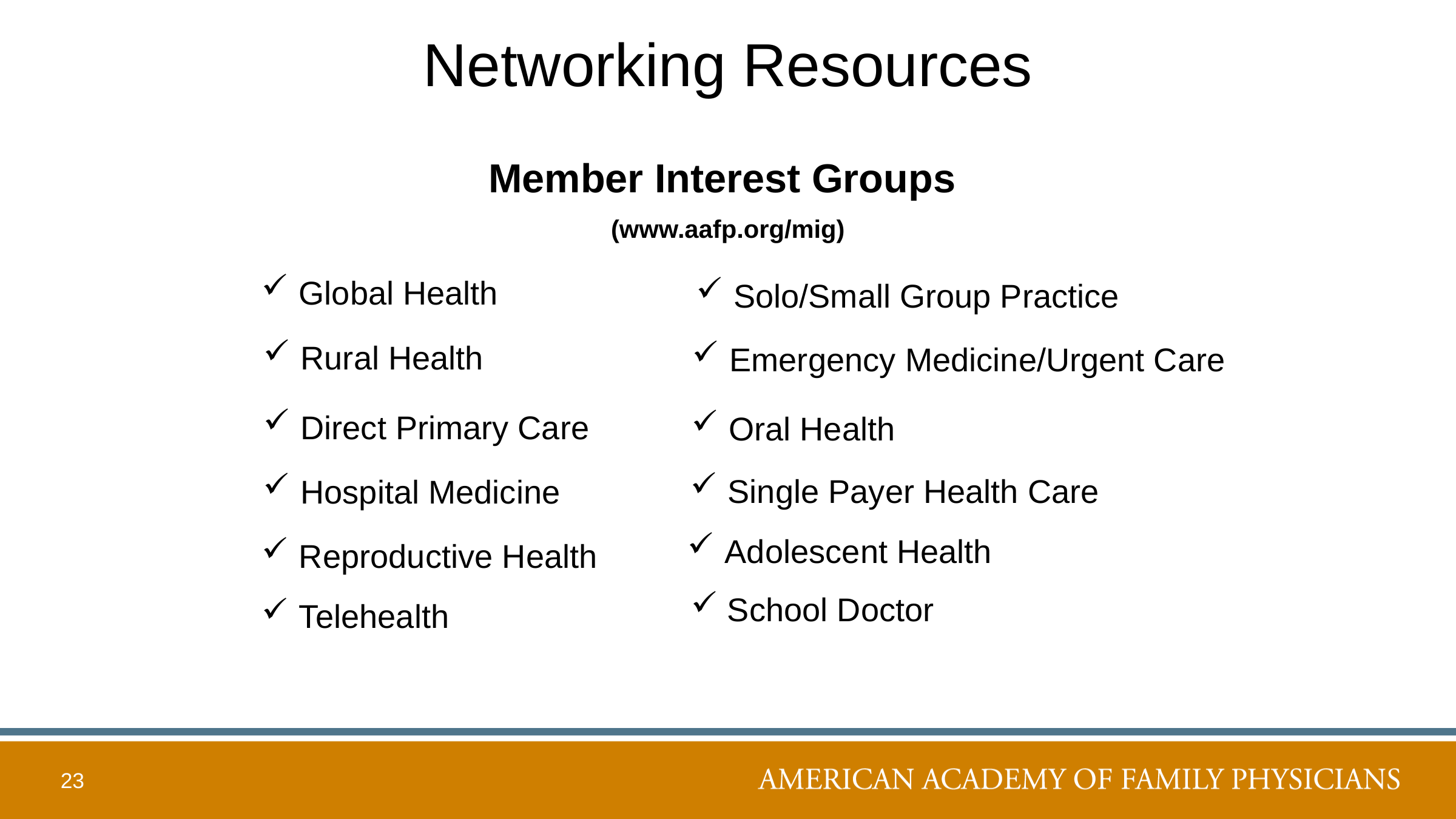

# Networking Resources
Member Interest Groups
(www.aafp.org/mig)
 Global Health
 Solo/Small Group Practice
 Rural Health
 Emergency Medicine/Urgent Care
 Direct Primary Care
 Oral Health
 Hospital Medicine
 Reproductive Health
 Telehealth

 Single Payer Health Care
 Adolescent Health
 School Doctor
23